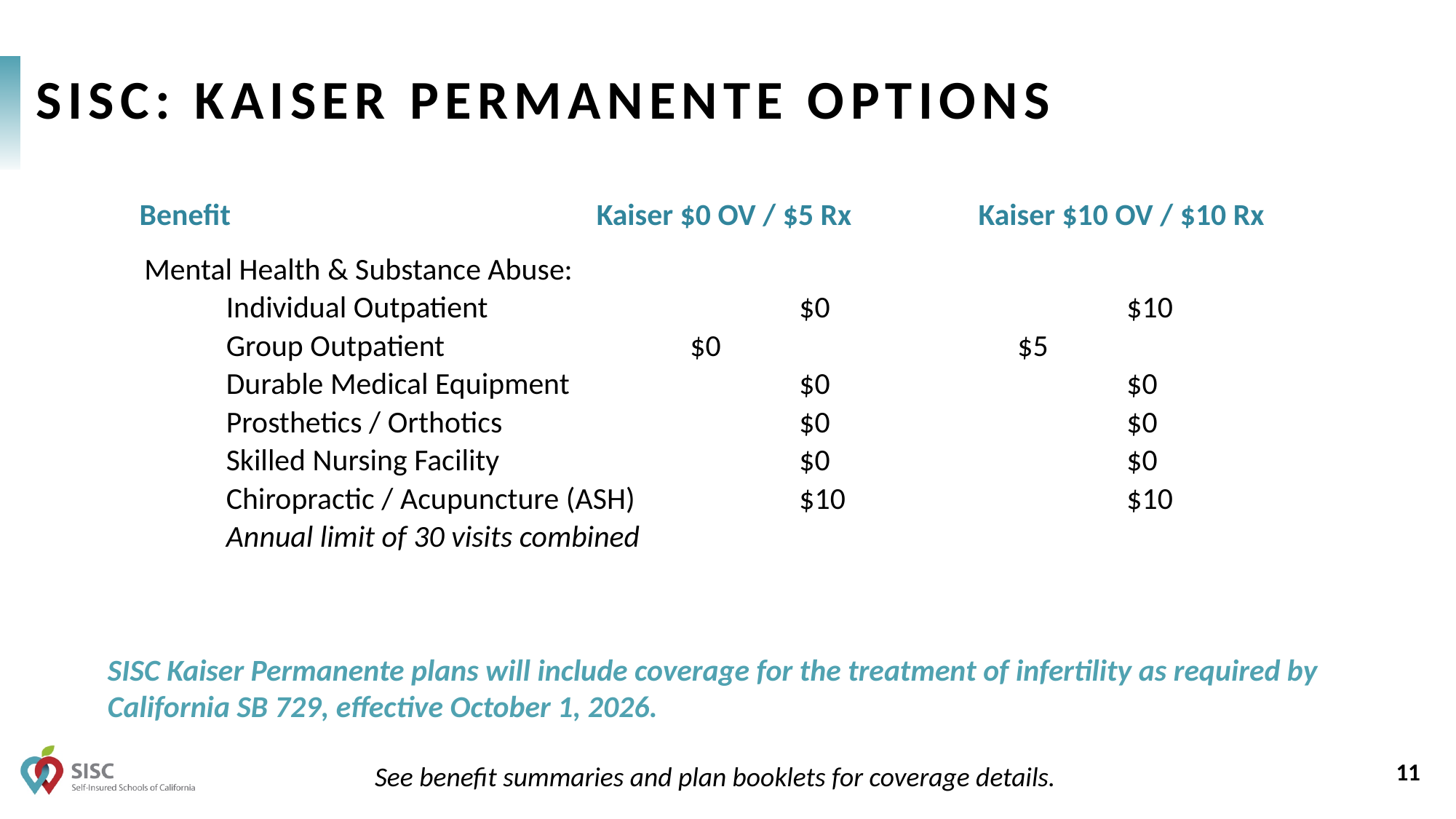

# SISC: Kaiser Permanente Options
| Benefit | Kaiser $0 OV / $5 Rx | Kaiser $10 OV / $10 Rx |
| --- | --- | --- |
Mental Health & Substance Abuse:
Individual Outpatient			$0			$10
Group Outpatient			$0			$5
Durable Medical Equipment			$0			$0
Prosthetics / Orthotics			$0			$0
Skilled Nursing Facility			$0			$0
Chiropractic / Acupuncture (ASH)		$10			$10
Annual limit of 30 visits combined
SISC Kaiser Permanente plans will include coverage for the treatment of infertility as required by California SB 729, effective October 1, 2026.
11
See benefit summaries and plan booklets for coverage details.